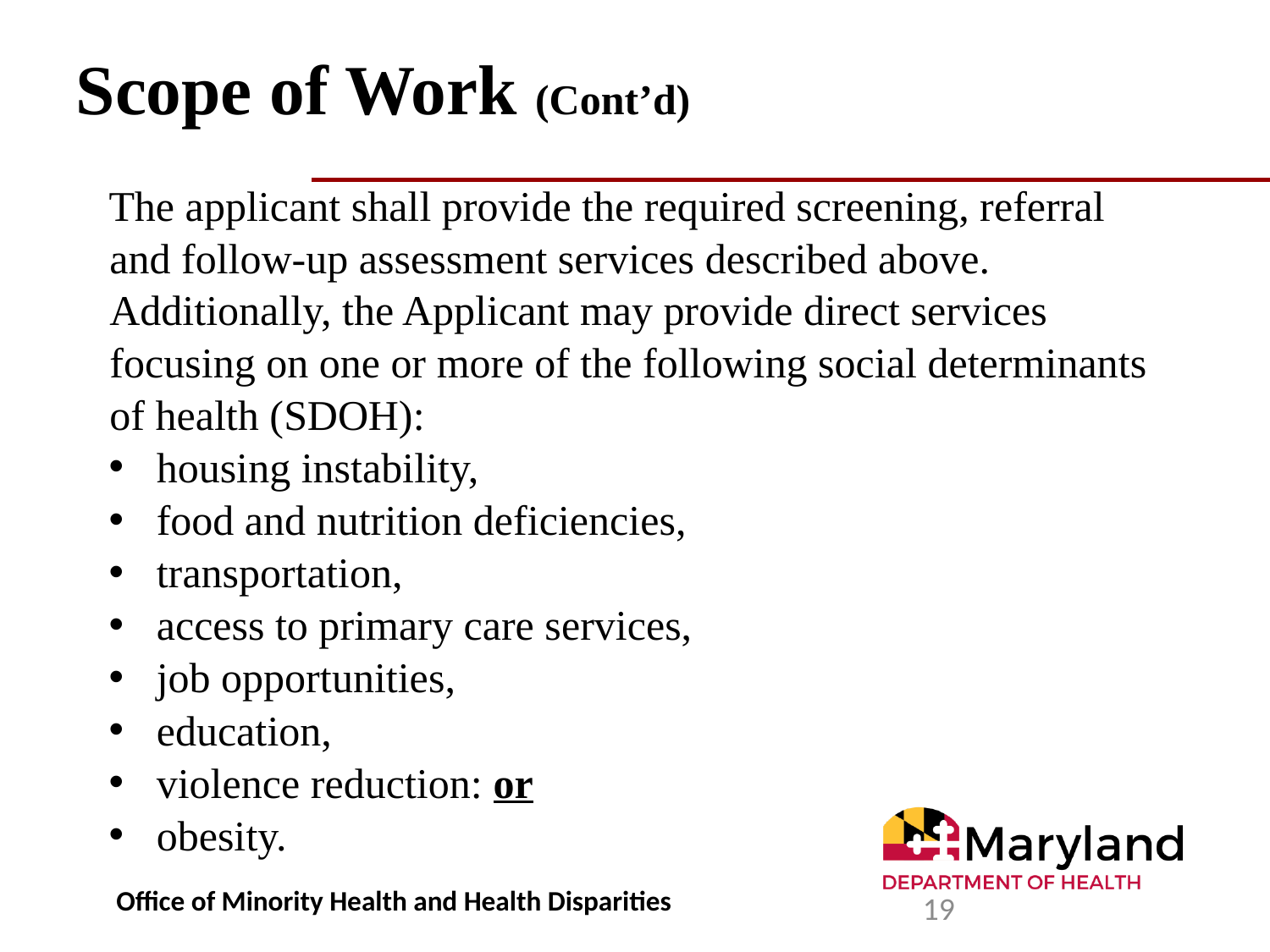

# Scope of Work (Cont’d)
The applicant shall provide the required screening, referral and follow-up assessment services described above.  Additionally, the Applicant may provide direct services focusing on one or more of the following social determinants of health (SDOH):
housing instability,
food and nutrition deficiencies,
transportation,
access to primary care services,
job opportunities,
education,
violence reduction: or
obesity.

Office of Minority Health and Health Disparities
19